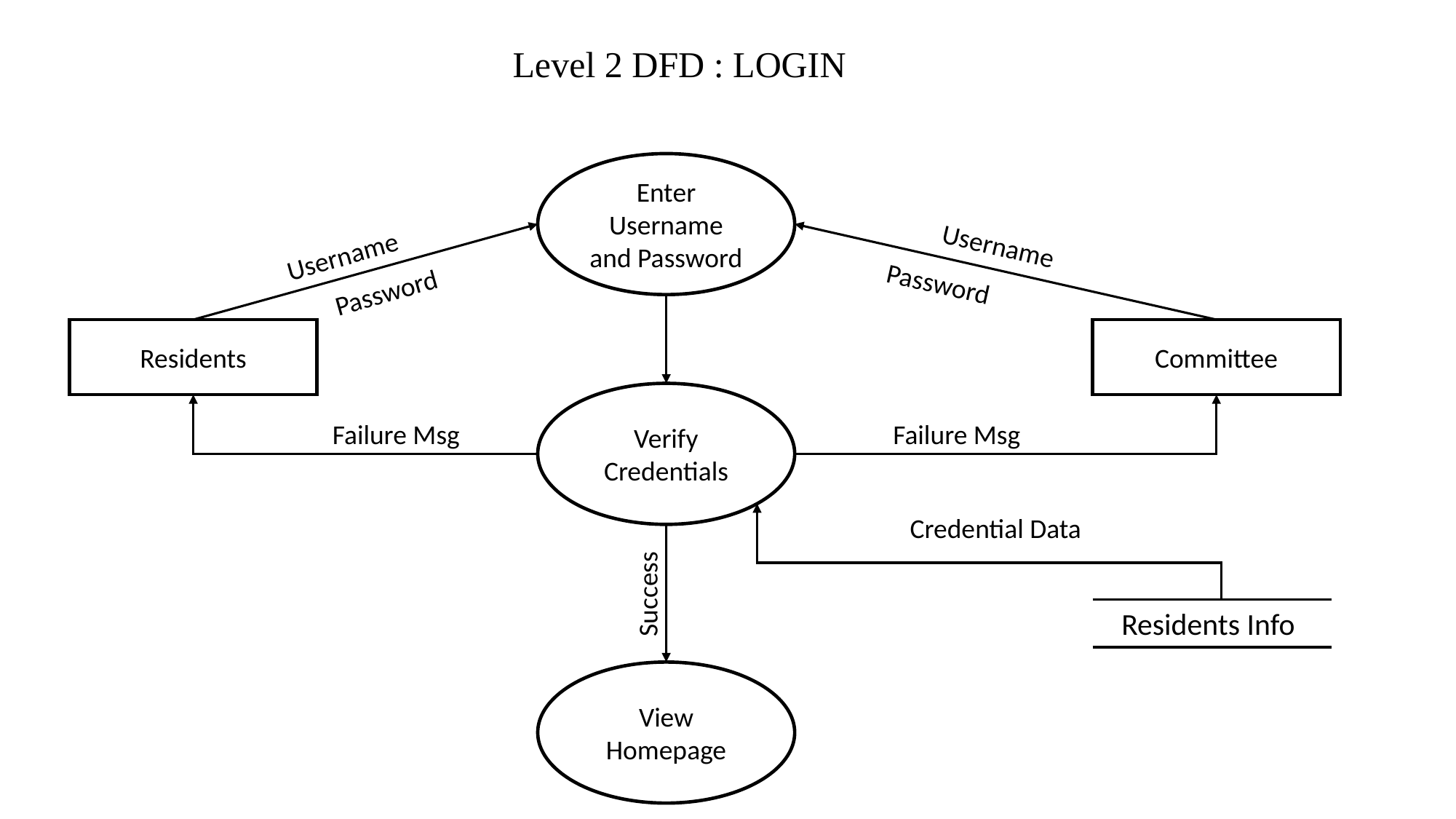

Level 2 DFD : LOGIN
Enter Username and Password
Username
Username
Password
Password
Residents
Committee
Verify Credentials
Failure Msg
Failure Msg
Credential Data
Success
Residents Info
View Homepage